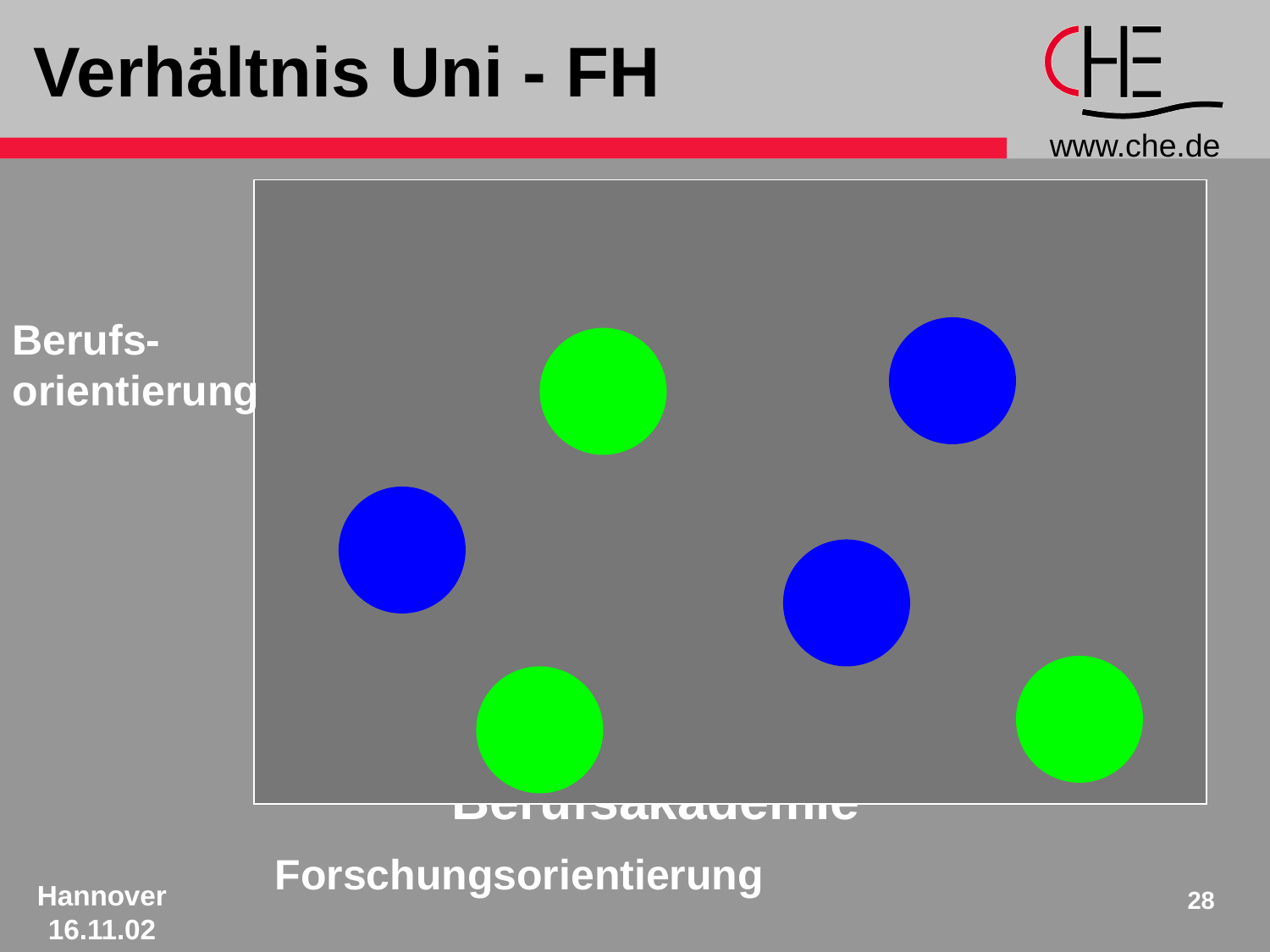

# Verhältnis Uni - FH

Uni

Fachhochschule

Berufsakademie
Berufs-
orientierung

Universität
Fachhochschule
Berufsakademie

Forschungsorientierung
28